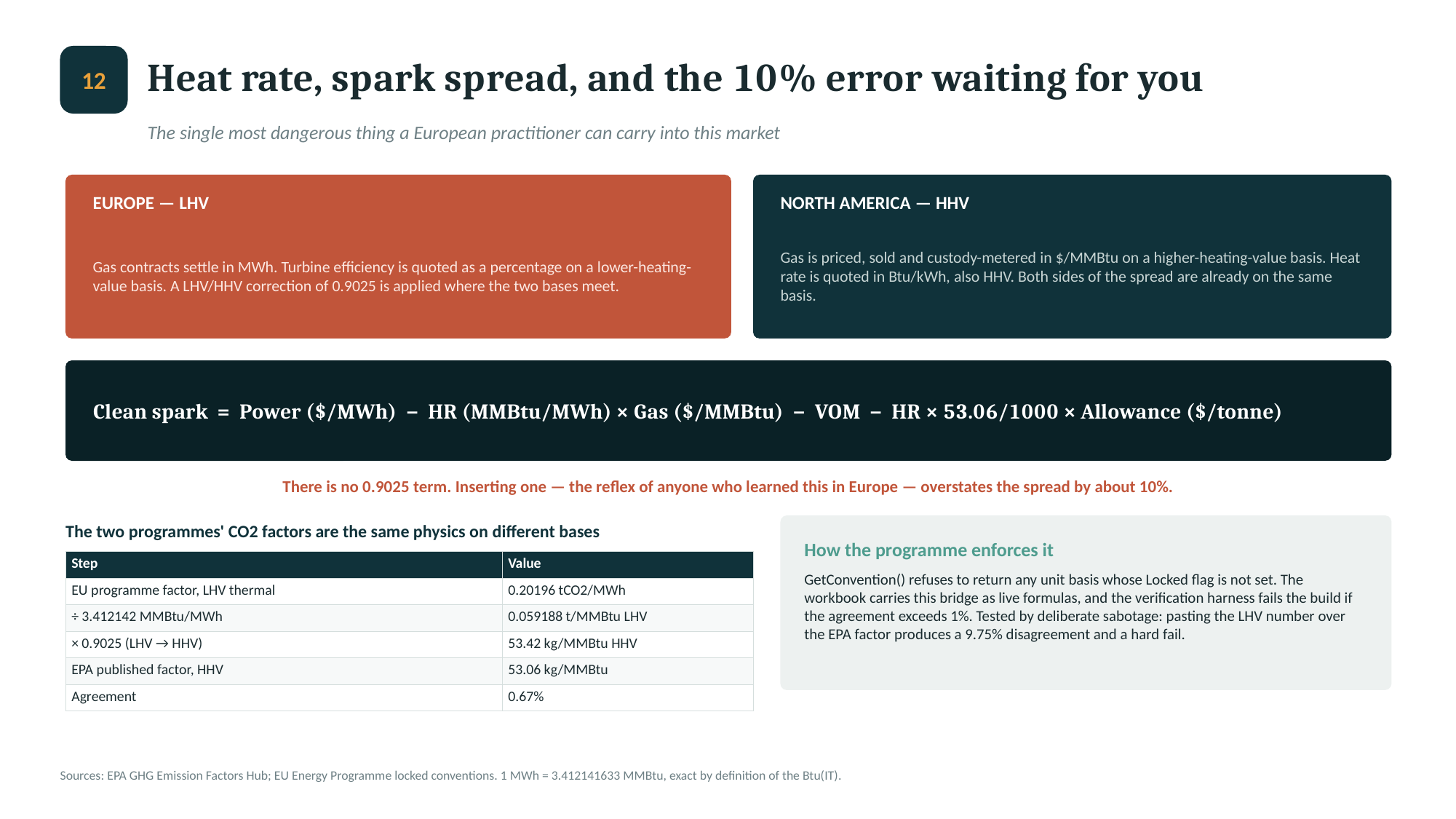

Heat rate, spark spread, and the 10% error waiting for you

12
The single most dangerous thing a European practitioner can carry into this market

EUROPE — LHV
NORTH AMERICA — HHV
Gas contracts settle in MWh. Turbine efficiency is quoted as a percentage on a lower-heating-value basis. A LHV/HHV correction of 0.9025 is applied where the two bases meet.
Gas is priced, sold and custody-metered in $/MMBtu on a higher-heating-value basis. Heat rate is quoted in Btu/kWh, also HHV. Both sides of the spread are already on the same basis.

Clean spark  =  Power ($/MWh)  −  HR (MMBtu/MWh) × Gas ($/MMBtu)  −  VOM  −  HR × 53.06/1000 × Allowance ($/tonne)
There is no 0.9025 term. Inserting one — the reflex of anyone who learned this in Europe — overstates the spread by about 10%.
The two programmes' CO2 factors are the same physics on different bases

How the programme enforces it
| Step | Value |
| --- | --- |
| EU programme factor, LHV thermal | 0.20196 tCO2/MWh |
| ÷ 3.412142 MMBtu/MWh | 0.059188 t/MMBtu LHV |
| × 0.9025 (LHV → HHV) | 53.42 kg/MMBtu HHV |
| EPA published factor, HHV | 53.06 kg/MMBtu |
| Agreement | 0.67% |
GetConvention() refuses to return any unit basis whose Locked flag is not set. The workbook carries this bridge as live formulas, and the verification harness fails the build if the agreement exceeds 1%. Tested by deliberate sabotage: pasting the LHV number over the EPA factor produces a 9.75% disagreement and a hard fail.
Sources: EPA GHG Emission Factors Hub; EU Energy Programme locked conventions. 1 MWh = 3.412141633 MMBtu, exact by definition of the Btu(IT).